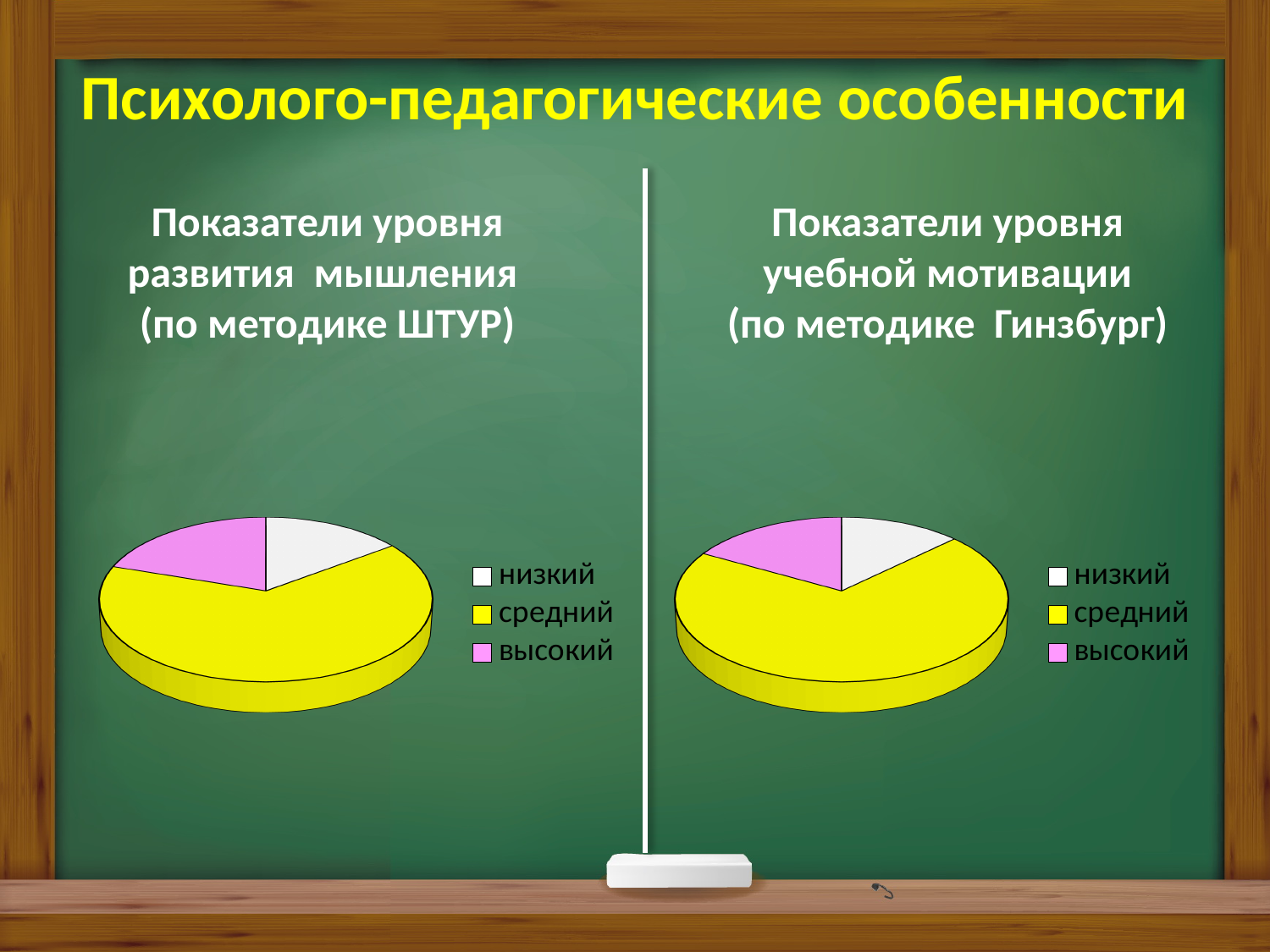

Психолого-педагогические особенности
Показатели уровня развития  мышления
(по методике ШТУР)
Показатели уровня учебной мотивации
(по методике  Гинзбург)

[unsupported chart]

[unsupported chart]